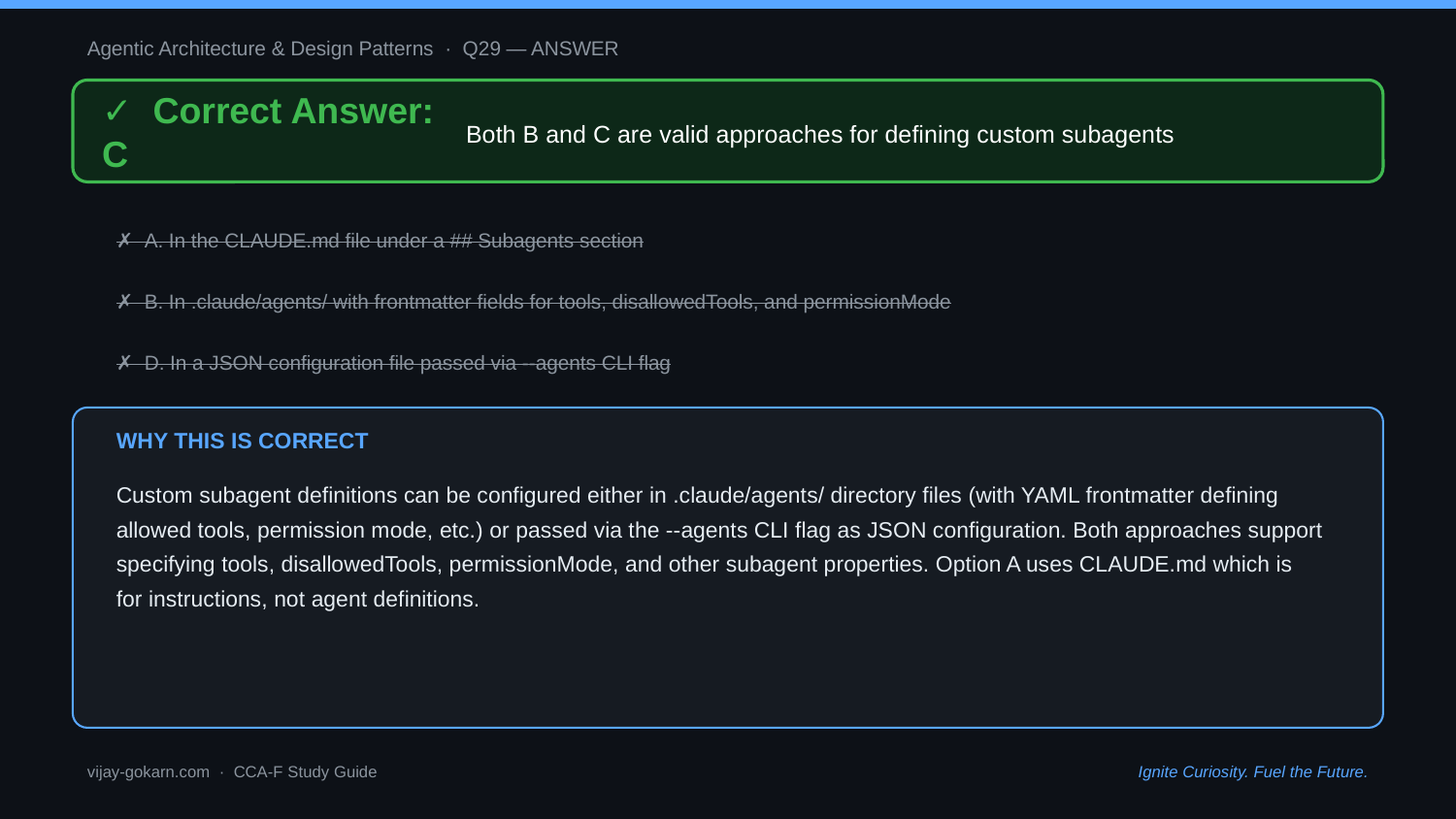

Agentic Architecture & Design Patterns  ·  Q29 — ANSWER

✓  Correct Answer: C
Both B and C are valid approaches for defining custom subagents
✗  A. In the CLAUDE.md file under a ## Subagents section
✗  B. In .claude/agents/ with frontmatter fields for tools, disallowedTools, and permissionMode
✗  D. In a JSON configuration file passed via --agents CLI flag

WHY THIS IS CORRECT
Custom subagent definitions can be configured either in .claude/agents/ directory files (with YAML frontmatter defining allowed tools, permission mode, etc.) or passed via the --agents CLI flag as JSON configuration. Both approaches support specifying tools, disallowedTools, permissionMode, and other subagent properties. Option A uses CLAUDE.md which is for instructions, not agent definitions.
vijay-gokarn.com  ·  CCA-F Study Guide
Ignite Curiosity. Fuel the Future.